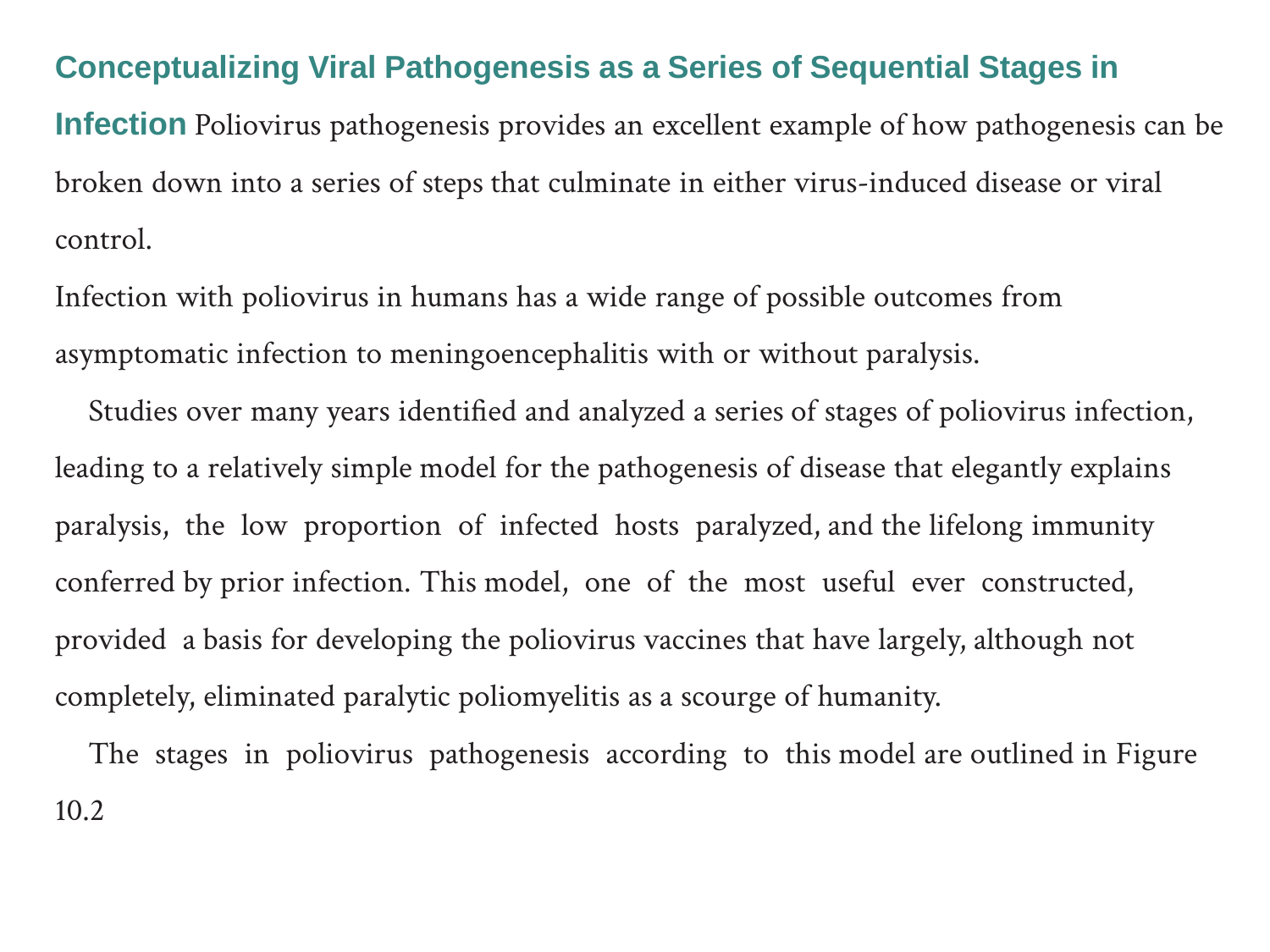

Conceptualizing Viral Pathogenesis as a Series of Sequential Stages in Infection Poliovirus pathogenesis provides an excellent example of how pathogenesis can be broken down into a series of steps that culminate in either virus-induced disease or viral control.
Infection with poliovirus in humans has a wide range of possible outcomes from asymptomatic infection to meningoencephalitis with or without paralysis.
	Studies over many years identified and analyzed a series of stages of poliovirus infection, leading to a relatively simple model for the pathogenesis of disease that elegantly explains
paralysis,  the  low  proportion  of  infected  hosts  paralyzed, and the lifelong immunity conferred by prior infection. This model,  one  of  the  most  useful  ever  constructed,  provided  a basis for developing the poliovirus vaccines that have largely, although not completely, eliminated paralytic poliomyelitis as a scourge of humanity.
	The  stages  in  poliovirus  pathogenesis  according  to  this model are outlined in Figure 10.2